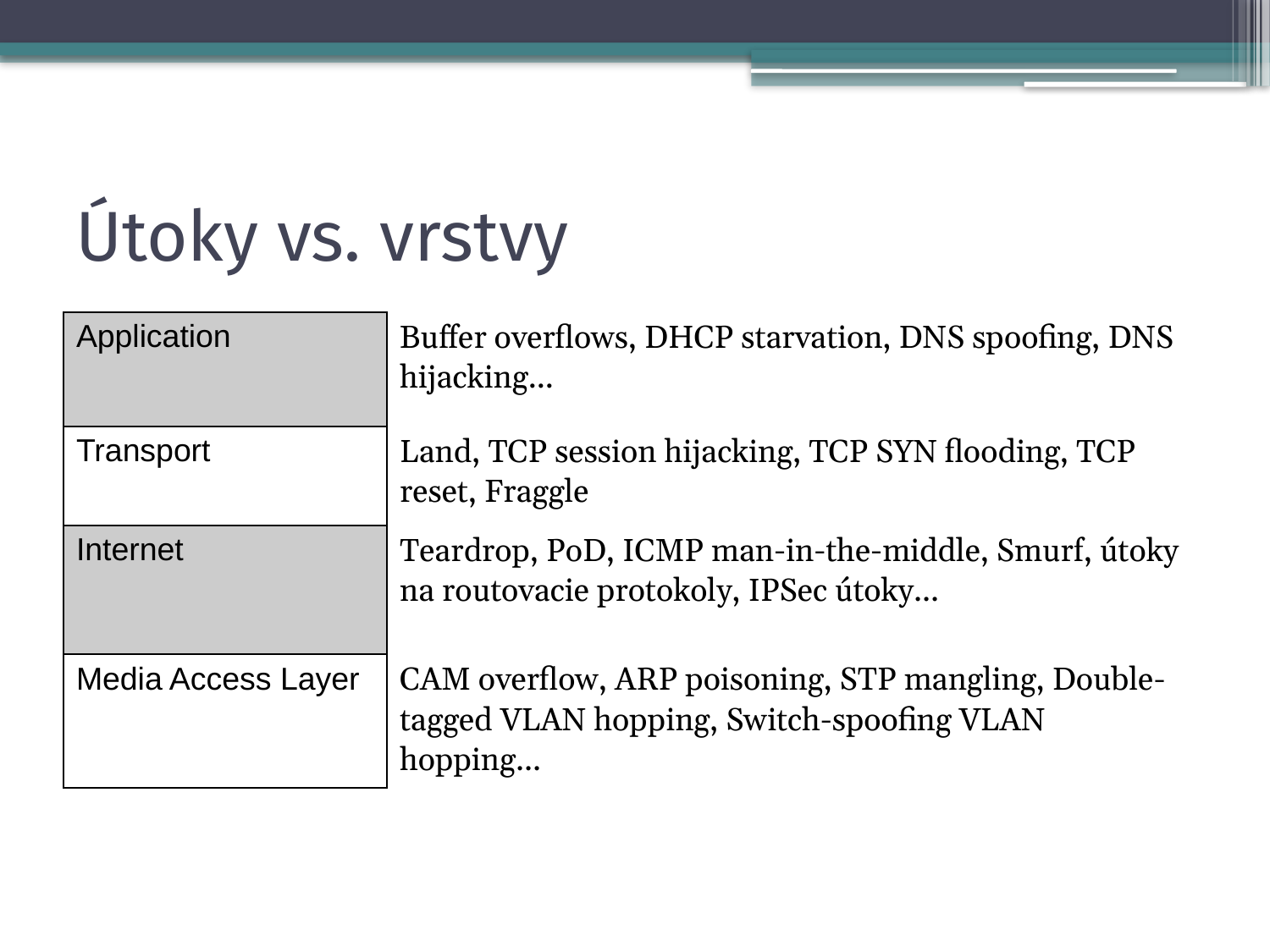

# Útoky vs. vrstvy
| Application | Buffer overflows, DHCP starvation, DNS spoofing, DNS hijacking... |
| --- | --- |
| Transport | Land, TCP session hijacking, TCP SYN flooding, TCP reset, Fraggle |
| Internet | Teardrop, PoD, ICMP man-in-the-middle, Smurf, útoky na routovacie protokoly, IPSec útoky... |
| Media Access Layer | CAM overflow, ARP poisoning, STP mangling, Double-tagged VLAN hopping, Switch-spoofing VLAN hopping... |